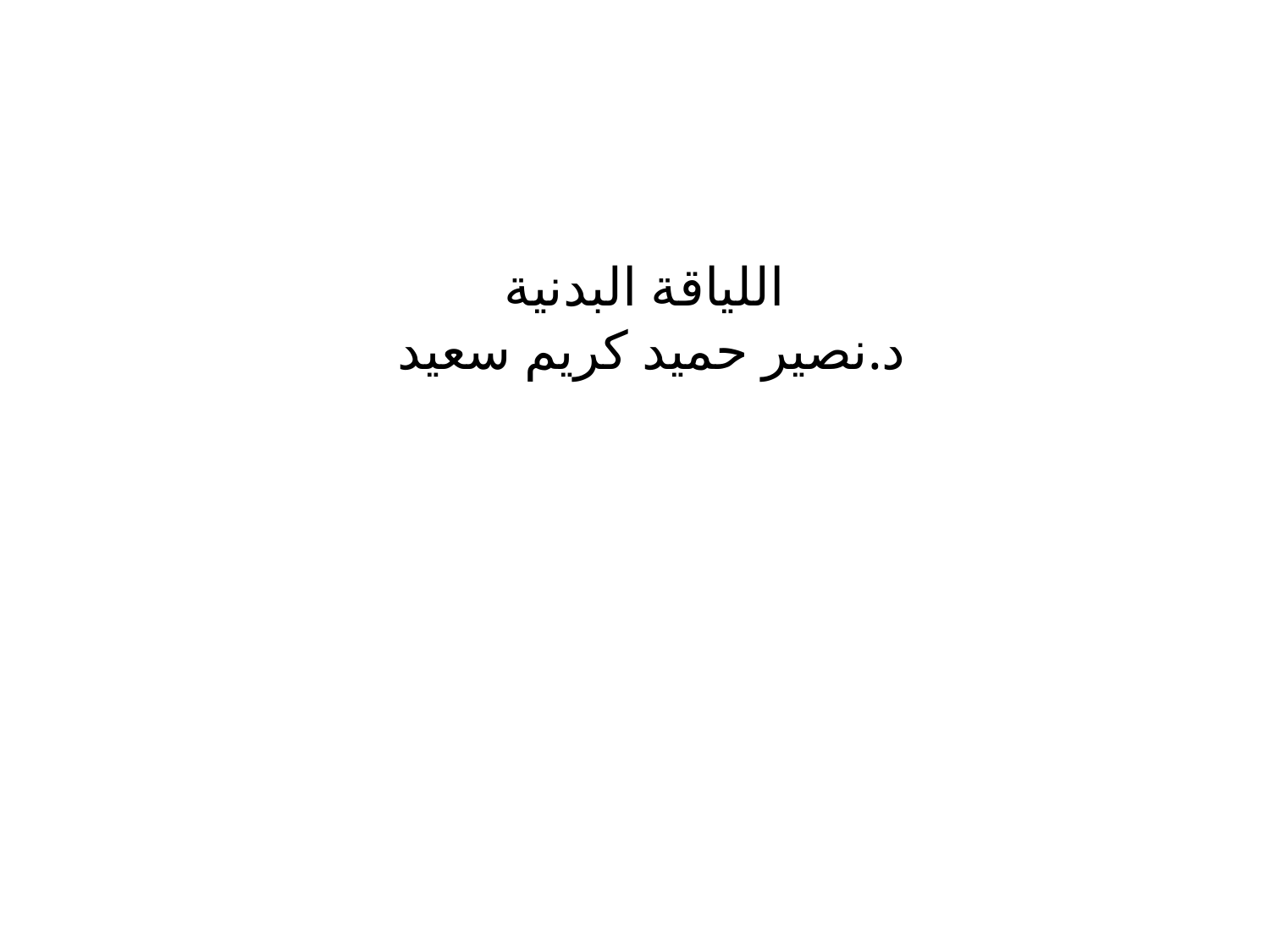

# اللياقة البدنية د.نصير حميد كريم سعيد